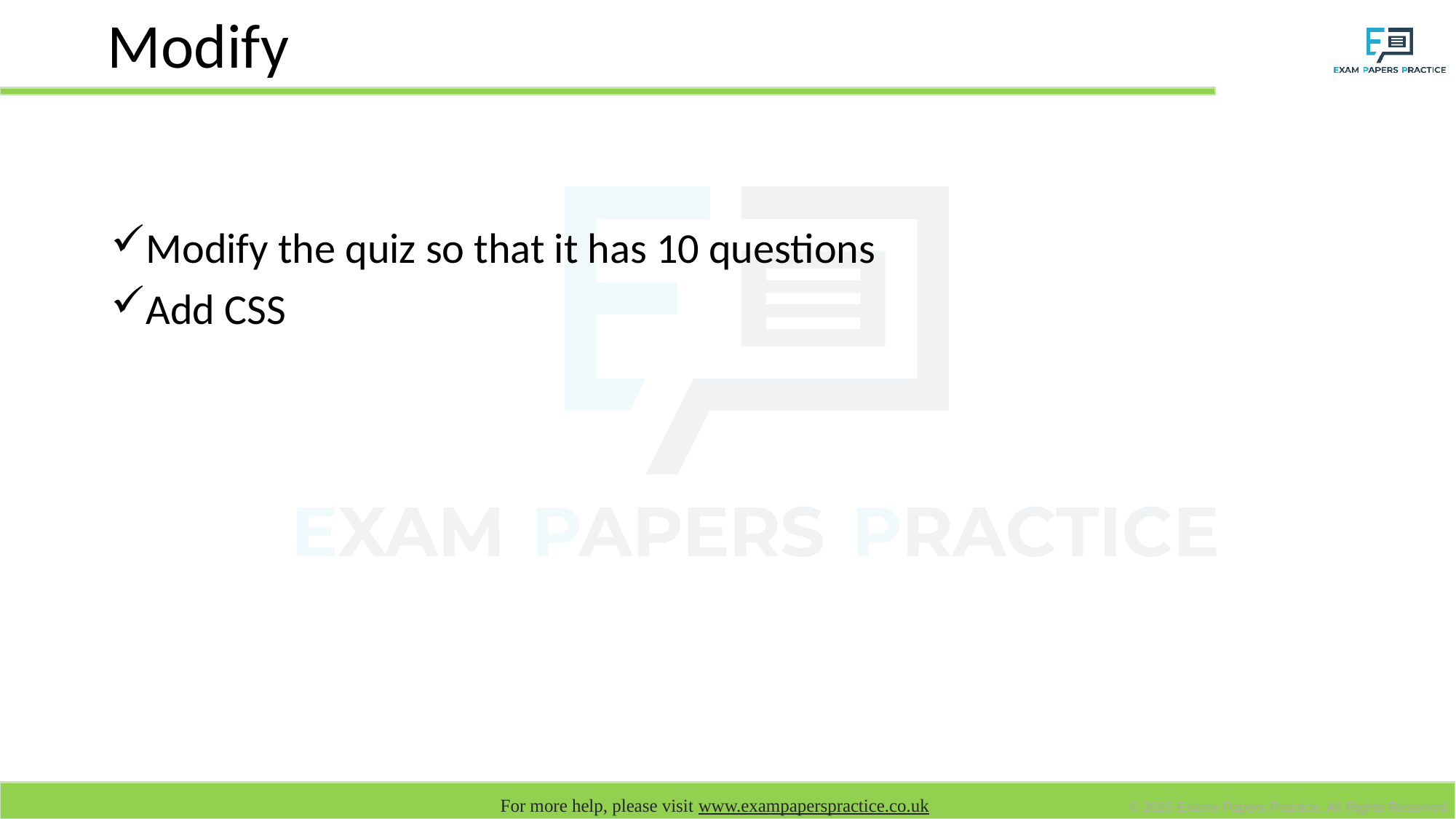

# Modify
Modify the quiz so that it has 10 questions
Add CSS